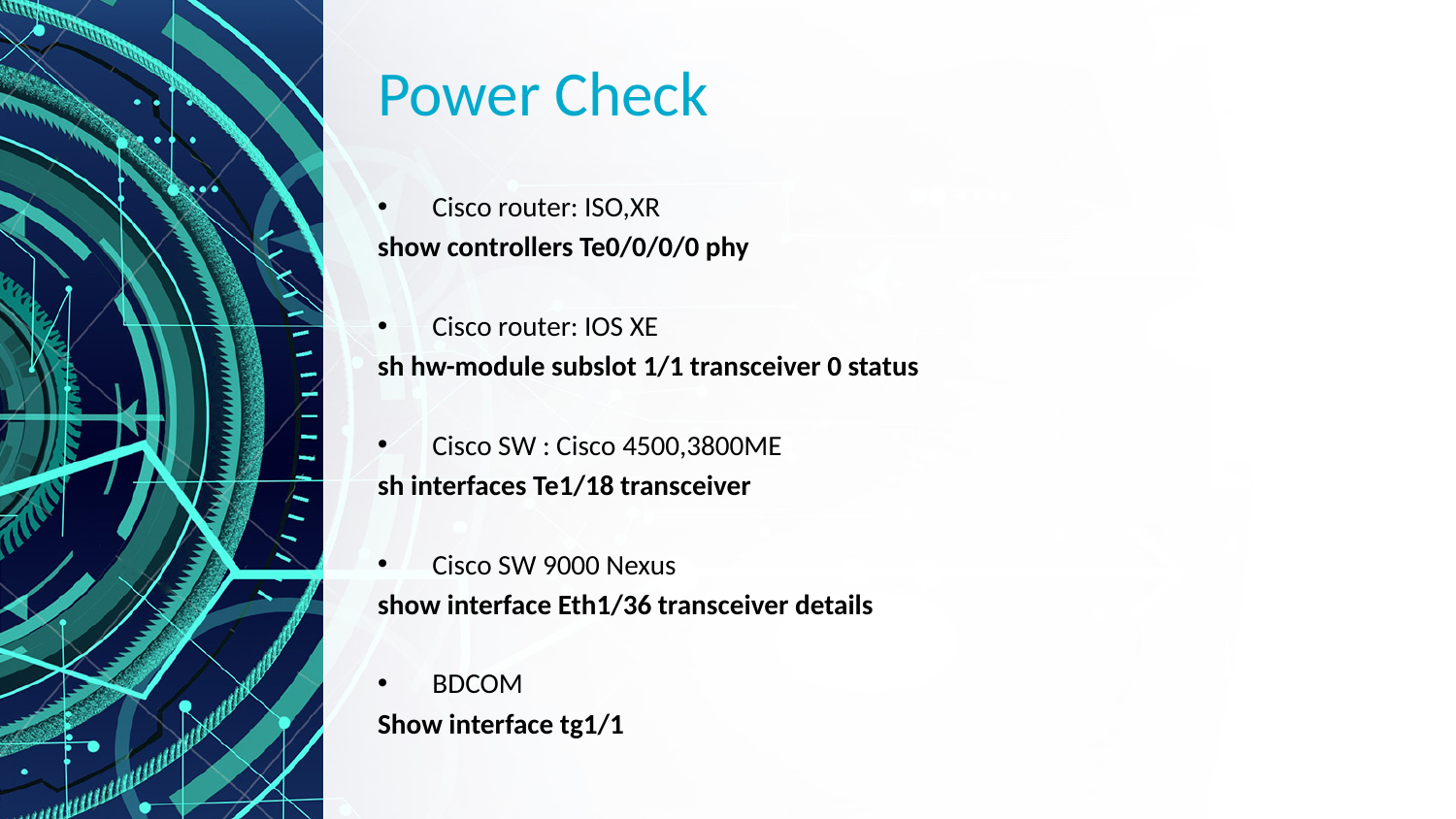

# Power Check

Cisco router: ISO,XR
show controllers Te0/0/0/0 phy

Cisco router: IOS XE
sh hw-module subslot 1/1 transceiver 0 status

Cisco SW : Cisco 4500,3800ME
sh interfaces Te1/18 transceiver

Cisco SW 9000 Nexus
show interface Eth1/36 transceiver details

BDCOM
Show interface tg1/1